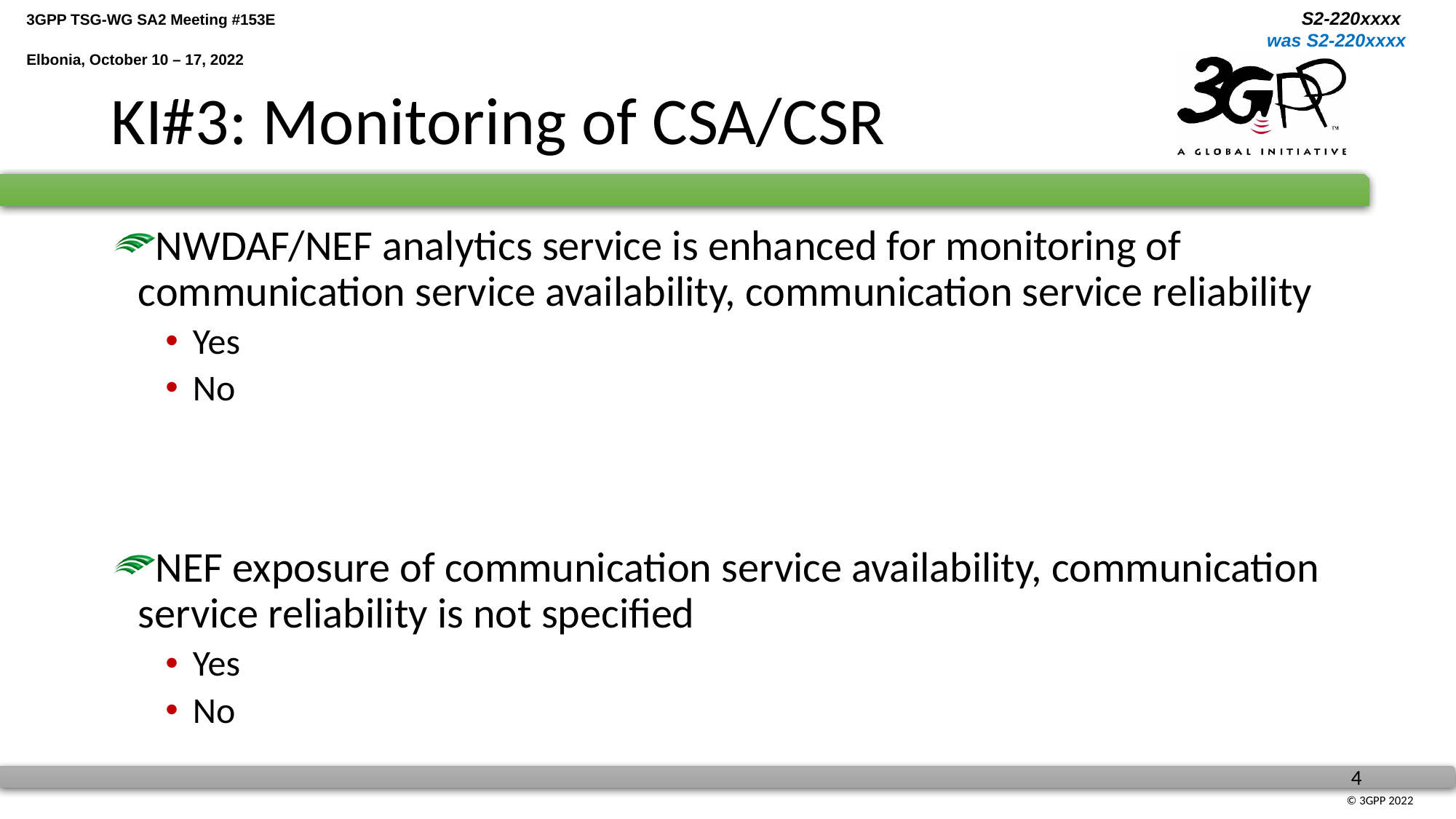

# KI#3: Monitoring of CSA/CSR
NWDAF/NEF analytics service is enhanced for monitoring of communication service availability, communication service reliability
Yes
No

NEF exposure of communication service availability, communication service reliability is not specified
Yes
No